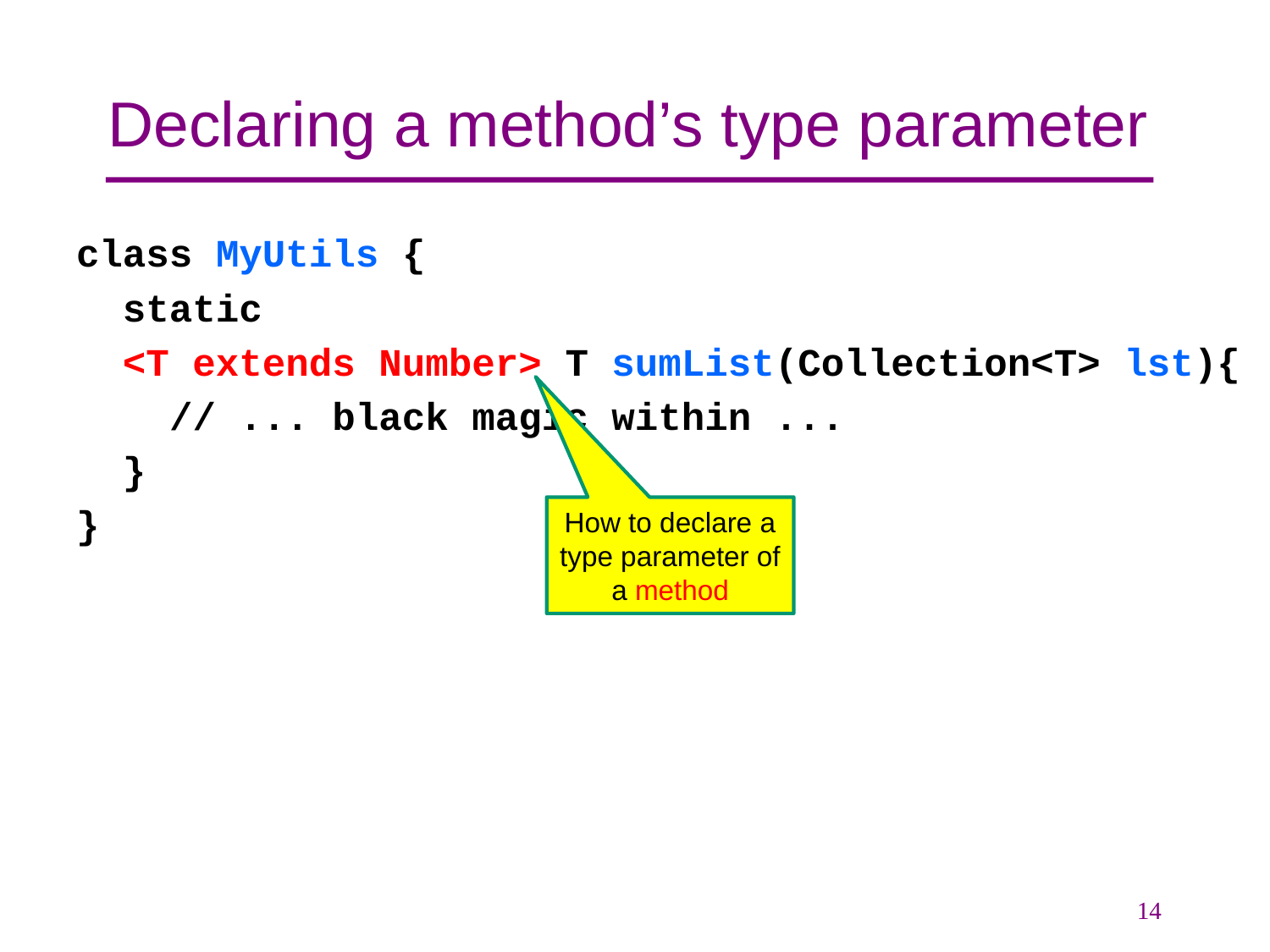

# Declaring a method’s type parameter
class MyUtils {
  static
  <T extends Number> T sumList(Collection<T> lst){
    // ... black magic within ...
  }
}
How to declare a type parameter of a method
14